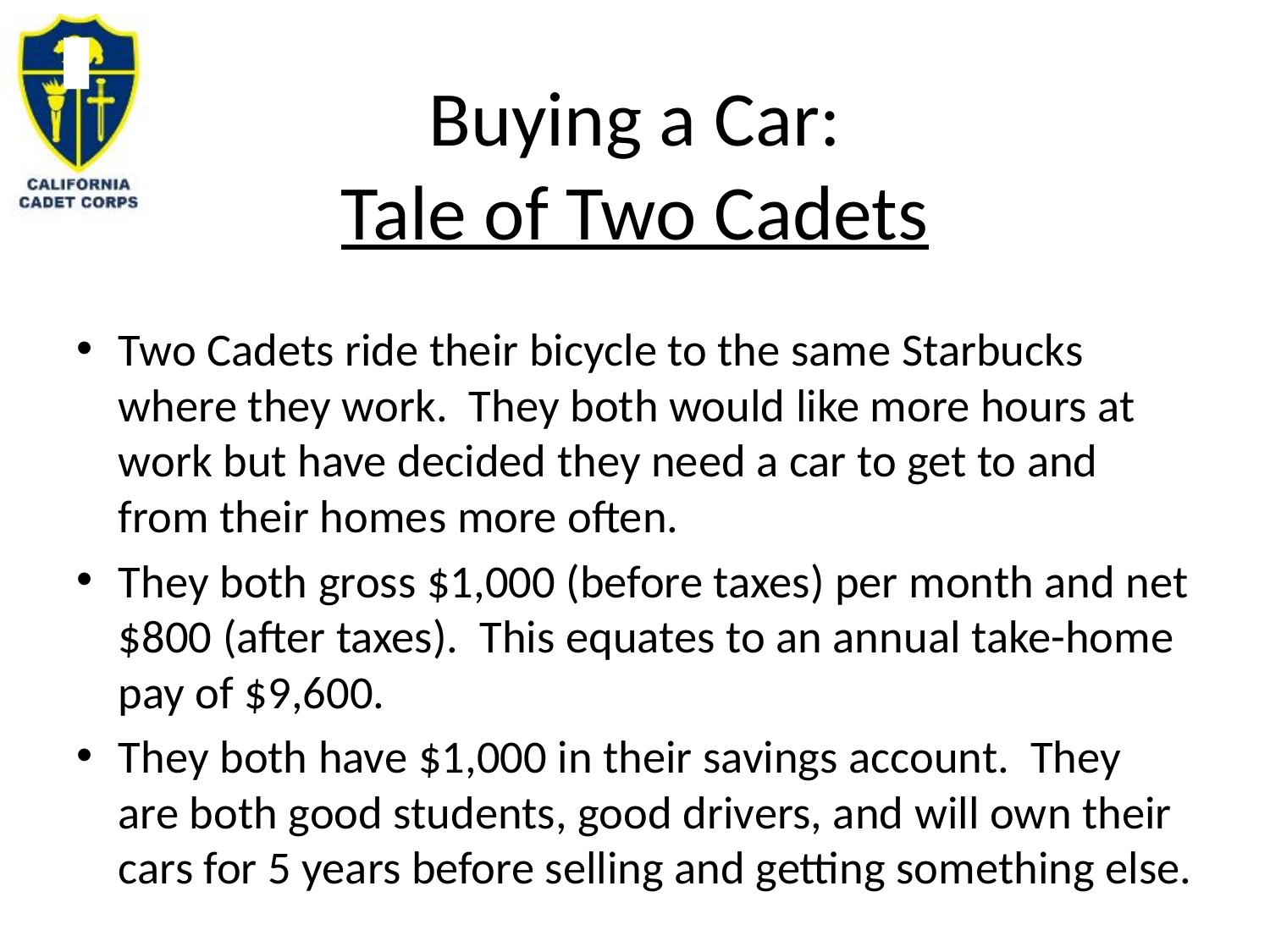

# Buying a Car: Tale of Two Cadets
Two Cadets ride their bicycle to the same Starbucks where they work.  They both would like more hours at work but have decided they need a car to get to and from their homes more often.
They both gross $1,000 (before taxes) per month and net $800 (after taxes).  This equates to an annual take-home pay of $9,600.
They both have $1,000 in their savings account.  They are both good students, good drivers, and will own their cars for 5 years before selling and getting something else.